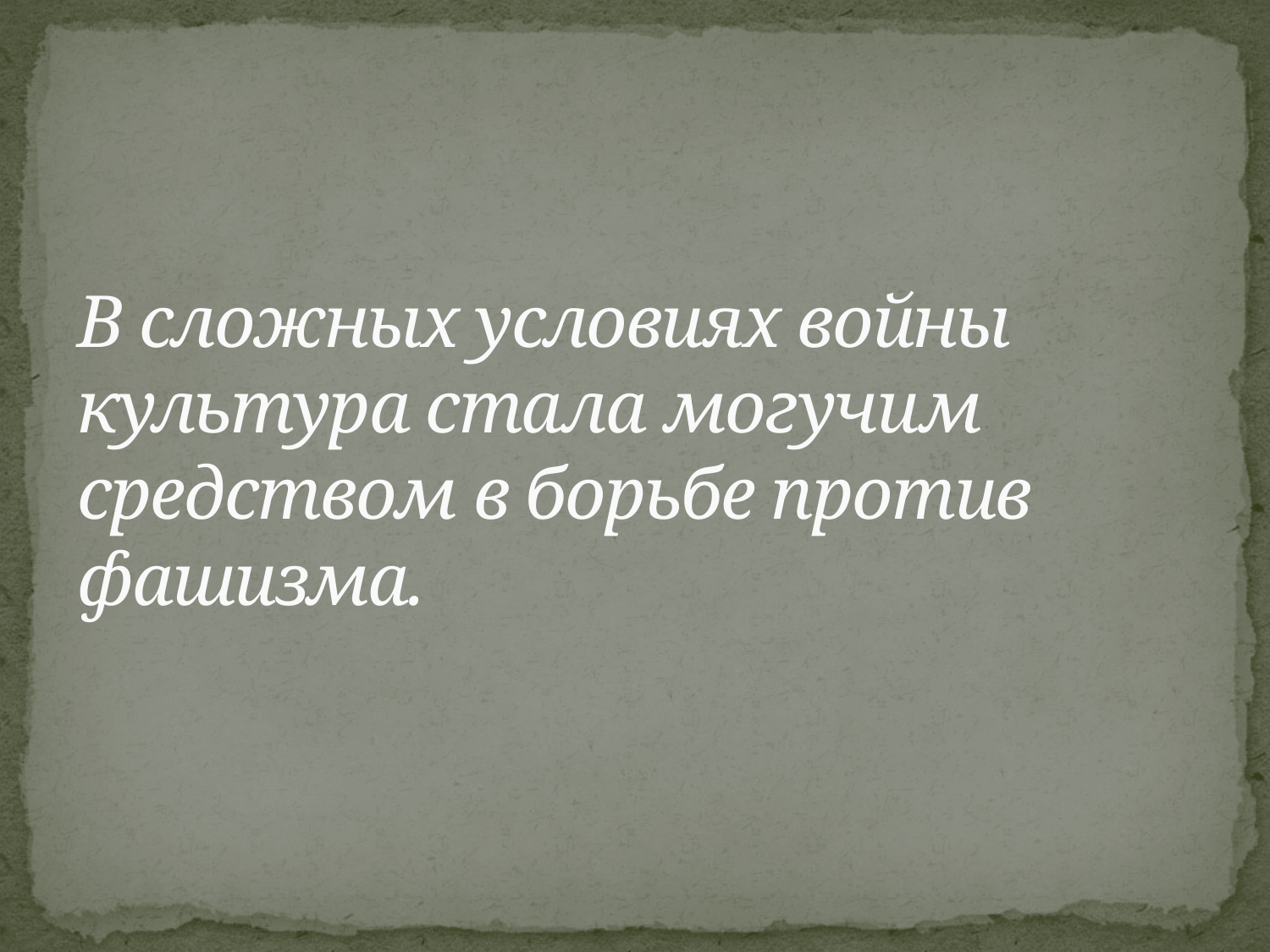

# В сложных условиях войны культура стала могучим средством в борьбе против фашизма.